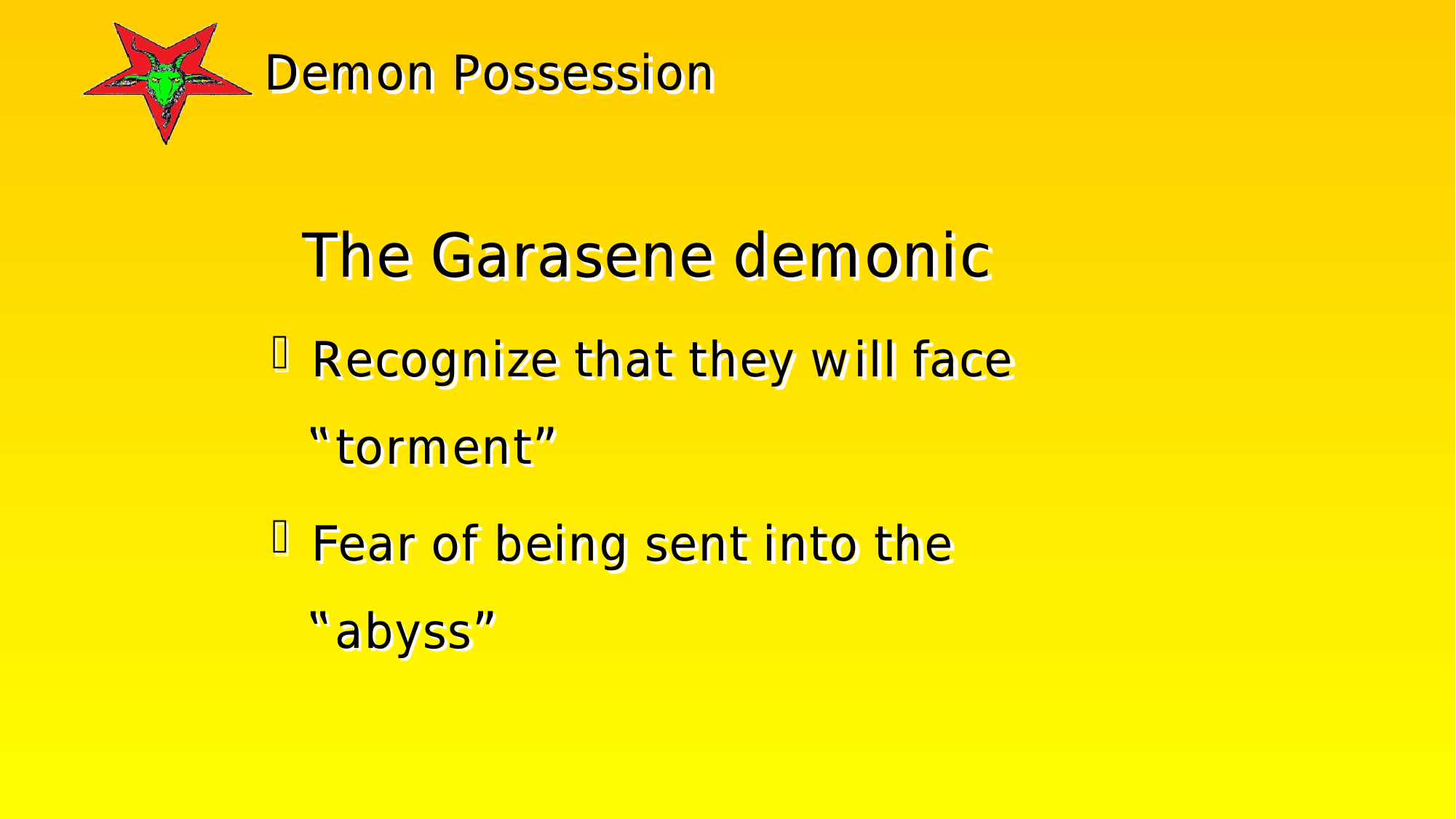

The Garasene demonic
Recognize that they will face “torment”
Fear of being sent into the “abyss”